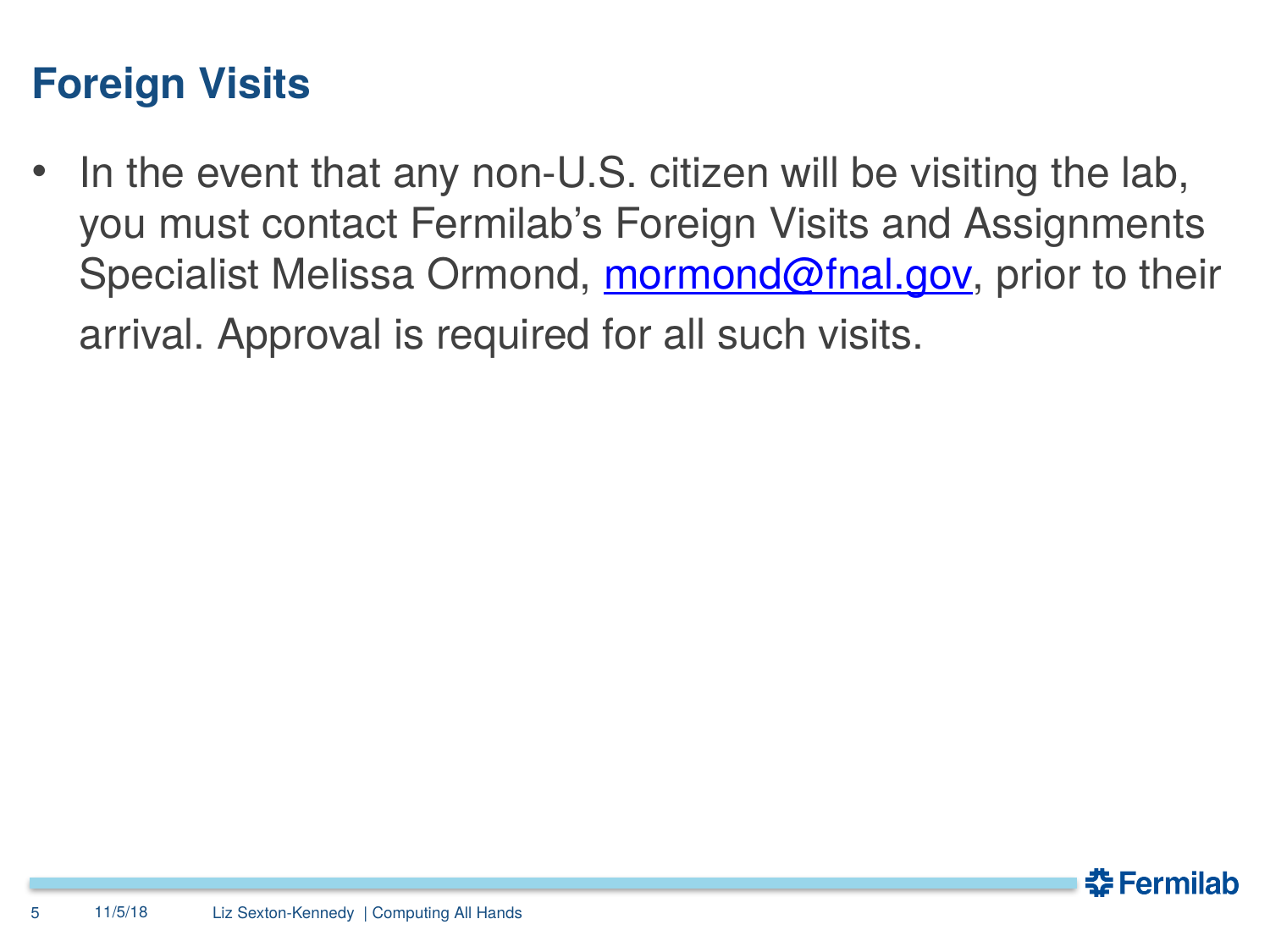

# Foreign Visits
In the event that any non-U.S. citizen will be visiting the lab, you must contact Fermilab’s Foreign Visits and Assignments Specialist Melissa Ormond, mormond@fnal.gov, prior to their arrival. Approval is required for all such visits.
11/5/18
5
Liz Sexton-Kennedy  | Computing All Hands